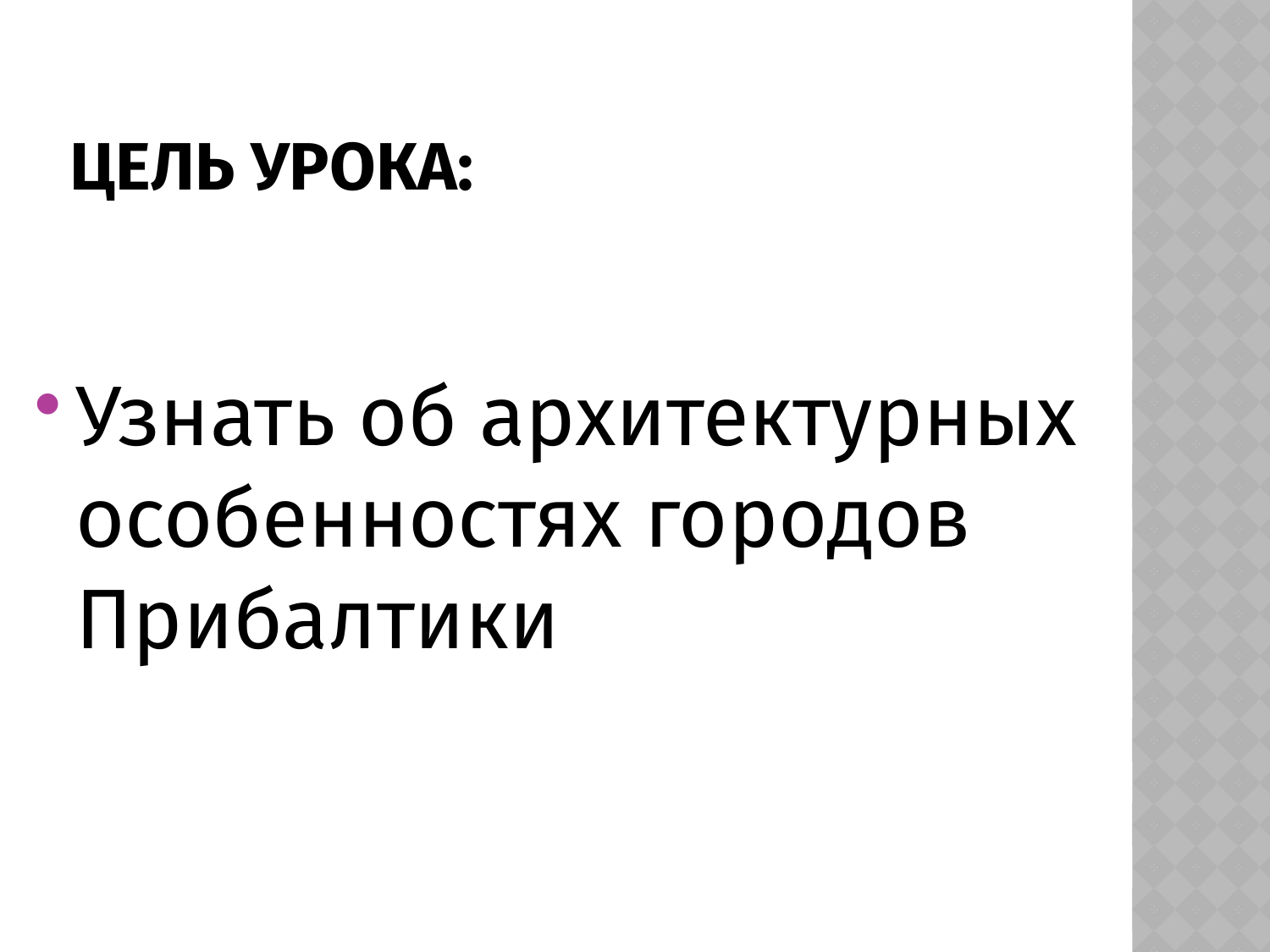

# Цель урока:

Узнать об архитектурных особенностях городов Прибалтики